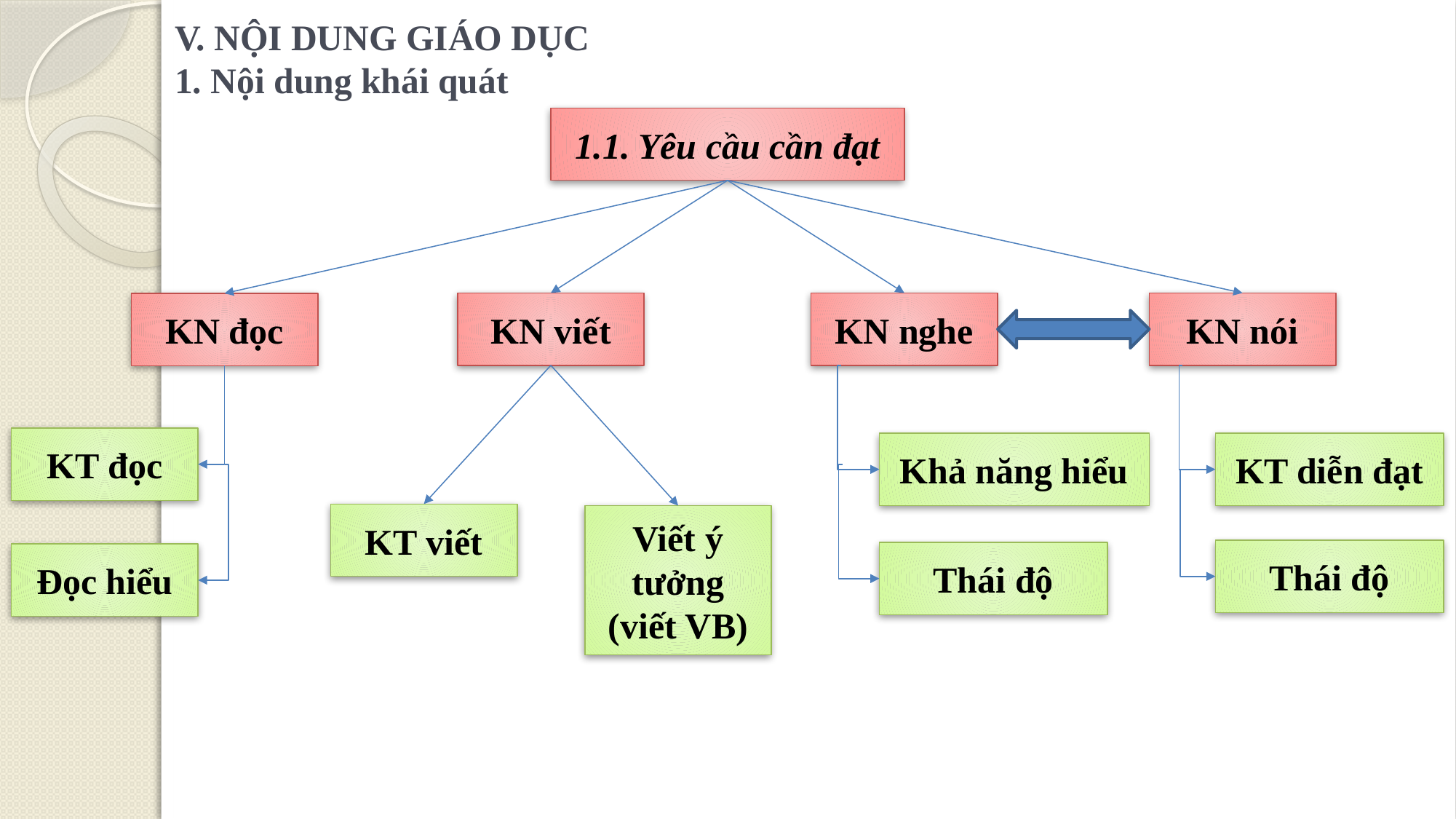

V. NỘI DUNG GIÁO DỤC
1. Nội dung khái quát
1.1. Yêu cầu cần đạt

KN viết
KN nghe
KN nói
KN đọc

KT đọc
Khả năng hiểu
KT diễn đạt
KT viết
Viết ý tưởng (viết VB)
Thái độ
Thái độ
Đọc hiểu